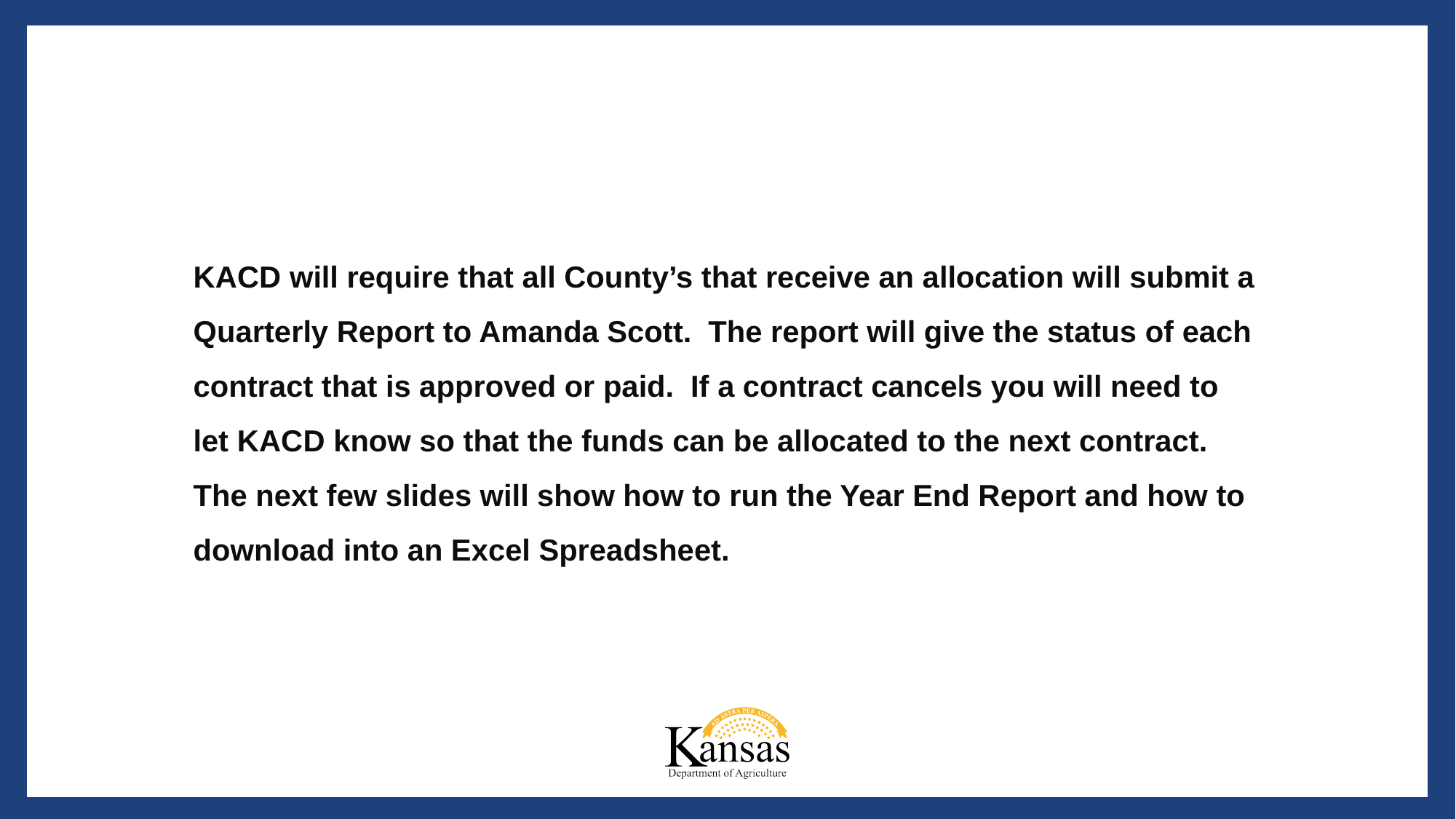

KACD will require that all County’s that receive an allocation will submit a Quarterly Report to Amanda Scott.  The report will give the status of each contract that is approved or paid.  If a contract cancels you will need to let KACD know so that the funds can be allocated to the next contract.  The next few slides will show how to run the Year End Report and how to download into an Excel Spreadsheet.